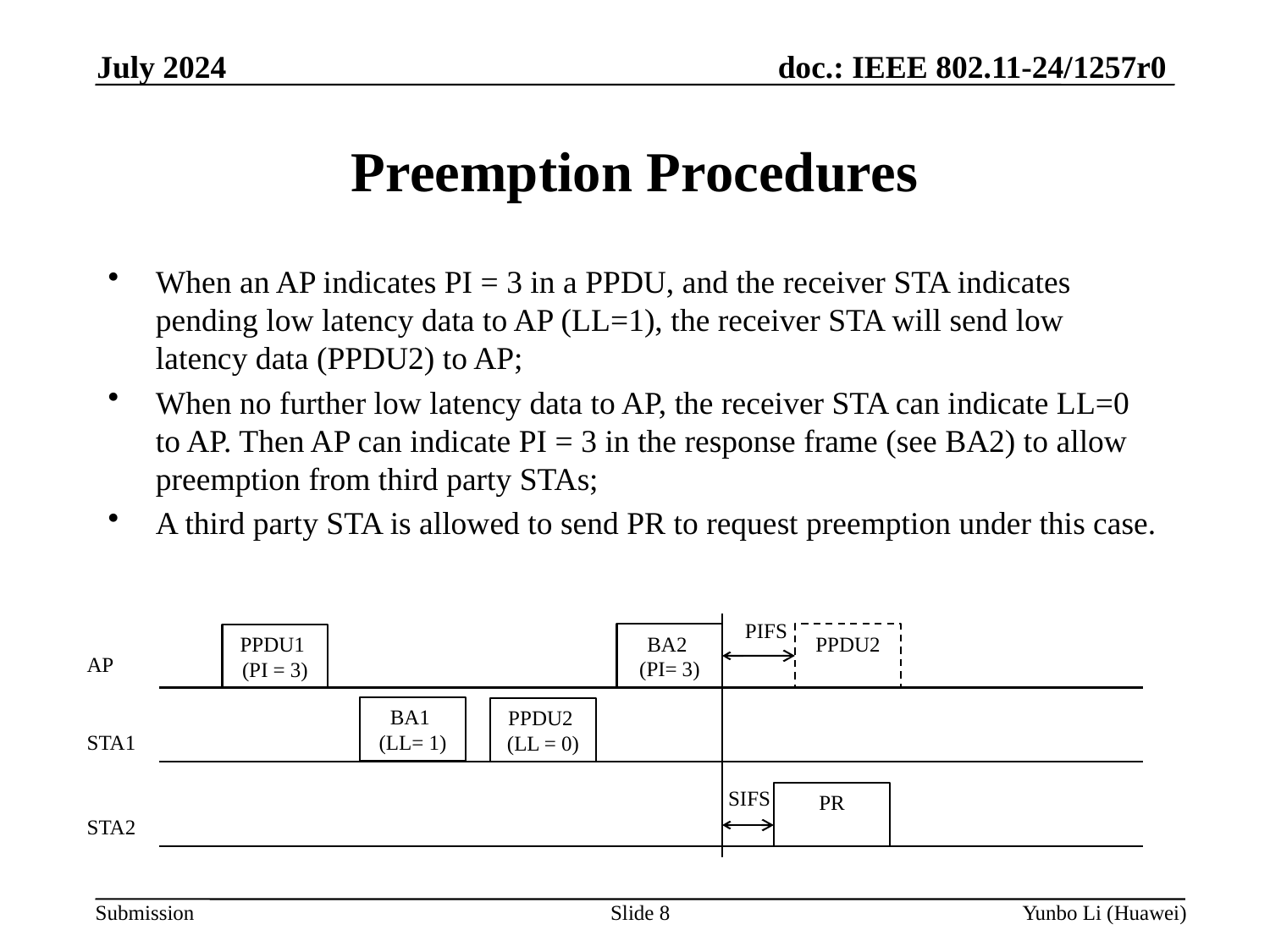

July 2024
Preemption Procedures
When an AP indicates PI = 3 in a PPDU, and the receiver STA indicates pending low latency data to AP (LL=1), the receiver STA will send low latency data (PPDU2) to AP;
When no further low latency data to AP, the receiver STA can indicate LL=0 to AP. Then AP can indicate PI = 3 in the response frame (see BA2) to allow preemption from third party STAs;
A third party STA is allowed to send PR to request preemption under this case.

PIFS
BA2
(PI= 3)
PPDU2
PPDU1
(PI = 3)
AP
BA1
(LL= 1)
PPDU2
(LL = 0)
STA1
SIFS
PR
STA2
Slide 8
Yunbo Li (Huawei)